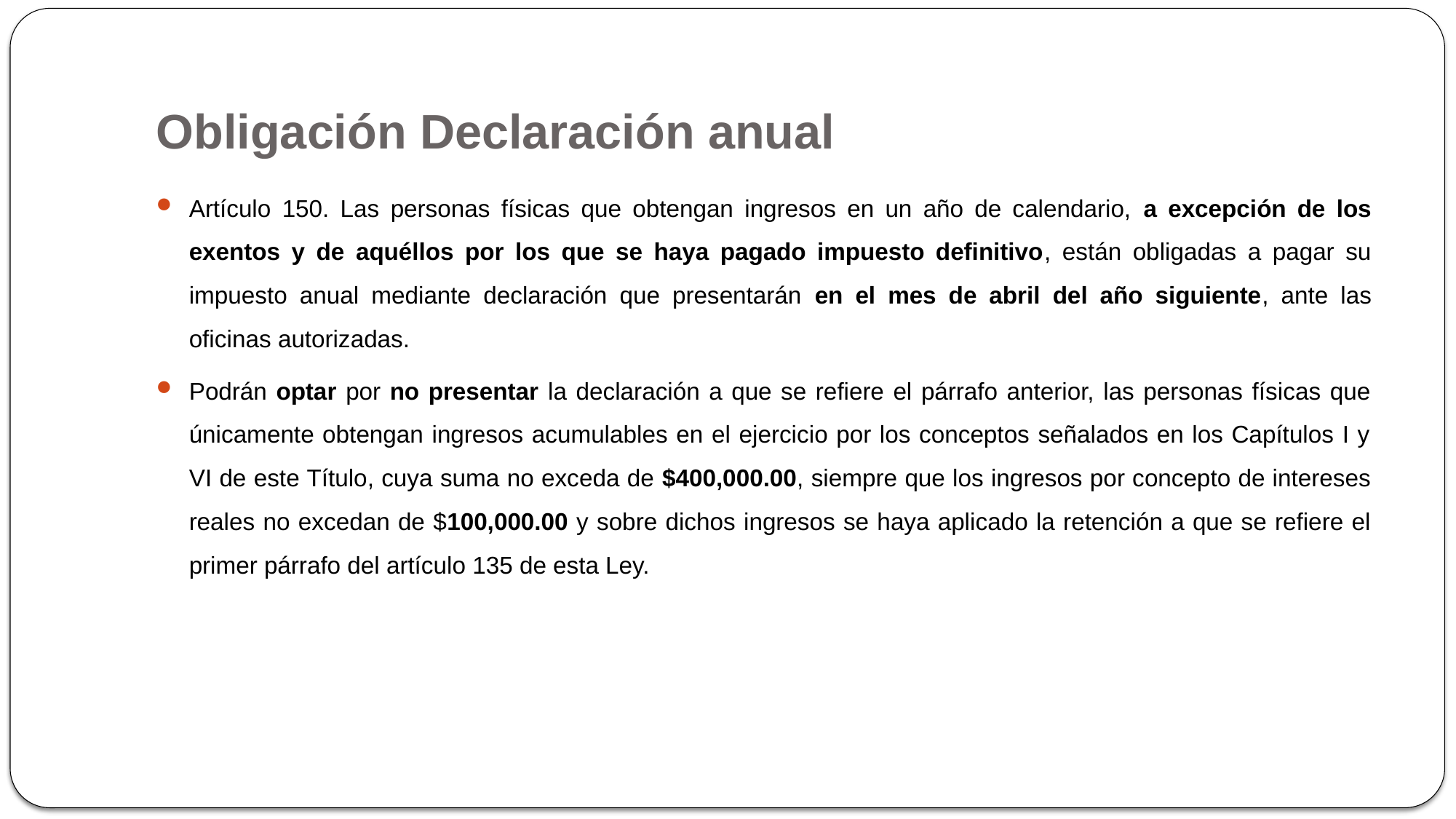

# Obligación Declaración anual
Artículo 150. Las personas físicas que obtengan ingresos en un año de calendario, a excepción de los exentos y de aquéllos por los que se haya pagado impuesto definitivo, están obligadas a pagar su impuesto anual mediante declaración que presentarán en el mes de abril del año siguiente, ante las oficinas autorizadas.
Podrán optar por no presentar la declaración a que se refiere el párrafo anterior, las personas físicas que únicamente obtengan ingresos acumulables en el ejercicio por los conceptos señalados en los Capítulos I y VI de este Título, cuya suma no exceda de $400,000.00, siempre que los ingresos por concepto de intereses reales no excedan de $100,000.00 y sobre dichos ingresos se haya aplicado la retención a que se refiere el primer párrafo del artículo 135 de esta Ley.